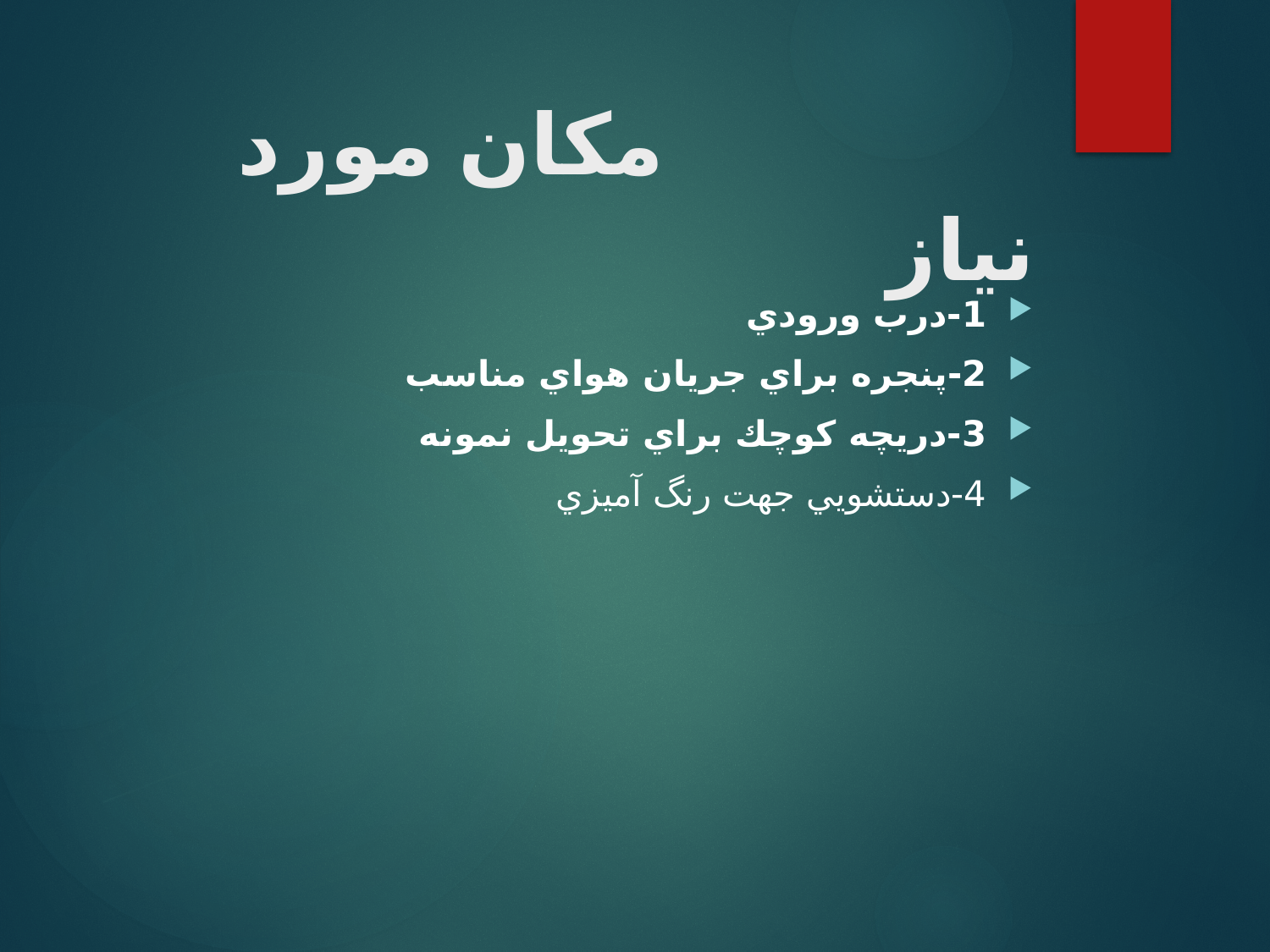

# مكان مورد نياز
1-درب ورودي
2-پنجره براي جريان هواي مناسب
3-دريچه كوچك براي تحويل نمونه
4-دستشويي جهت رنگ آميزي